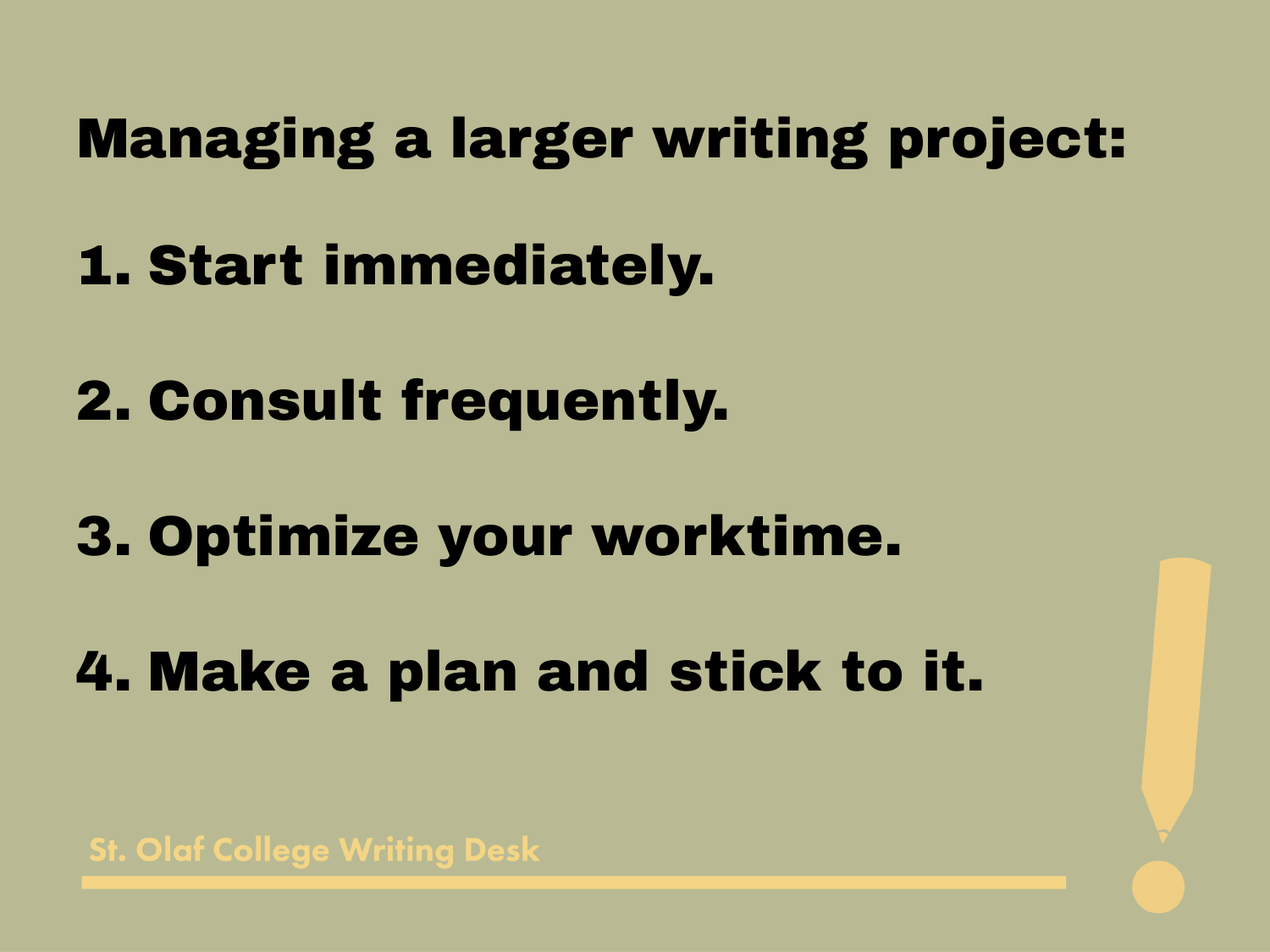

Managing a larger writing project:
Start immediately.

Consult frequently.

Optimize your worktime.

Make a plan and stick to it.